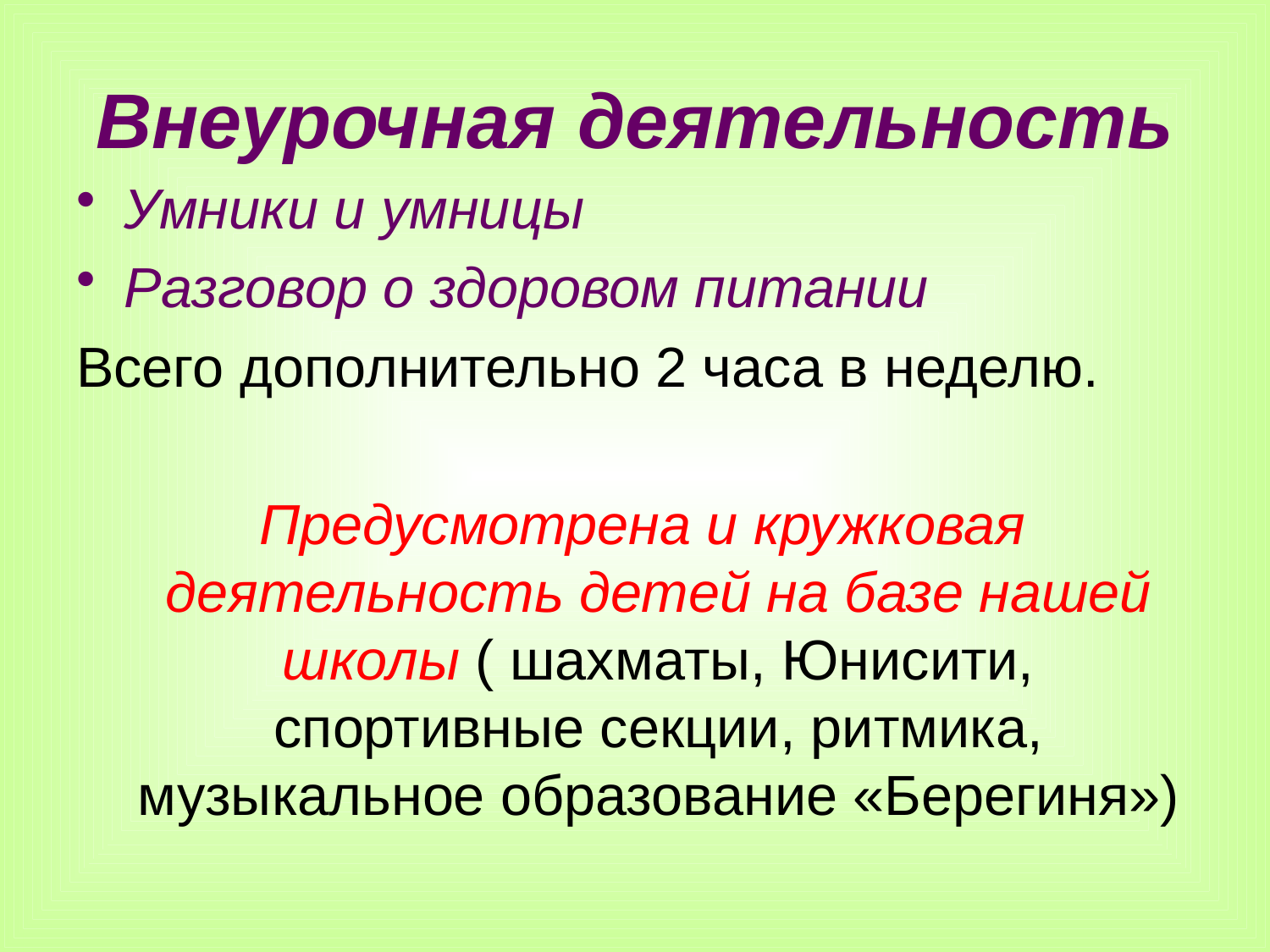

# Внеурочная деятельность
Умники и умницы
Разговор о здоровом питании
Всего дополнительно 2 часа в неделю.

 Предусмотрена и кружковая деятельность детей на базе нашей школы ( шахматы, Юнисити, спортивные секции, ритмика, музыкальное образование «Берегиня»)